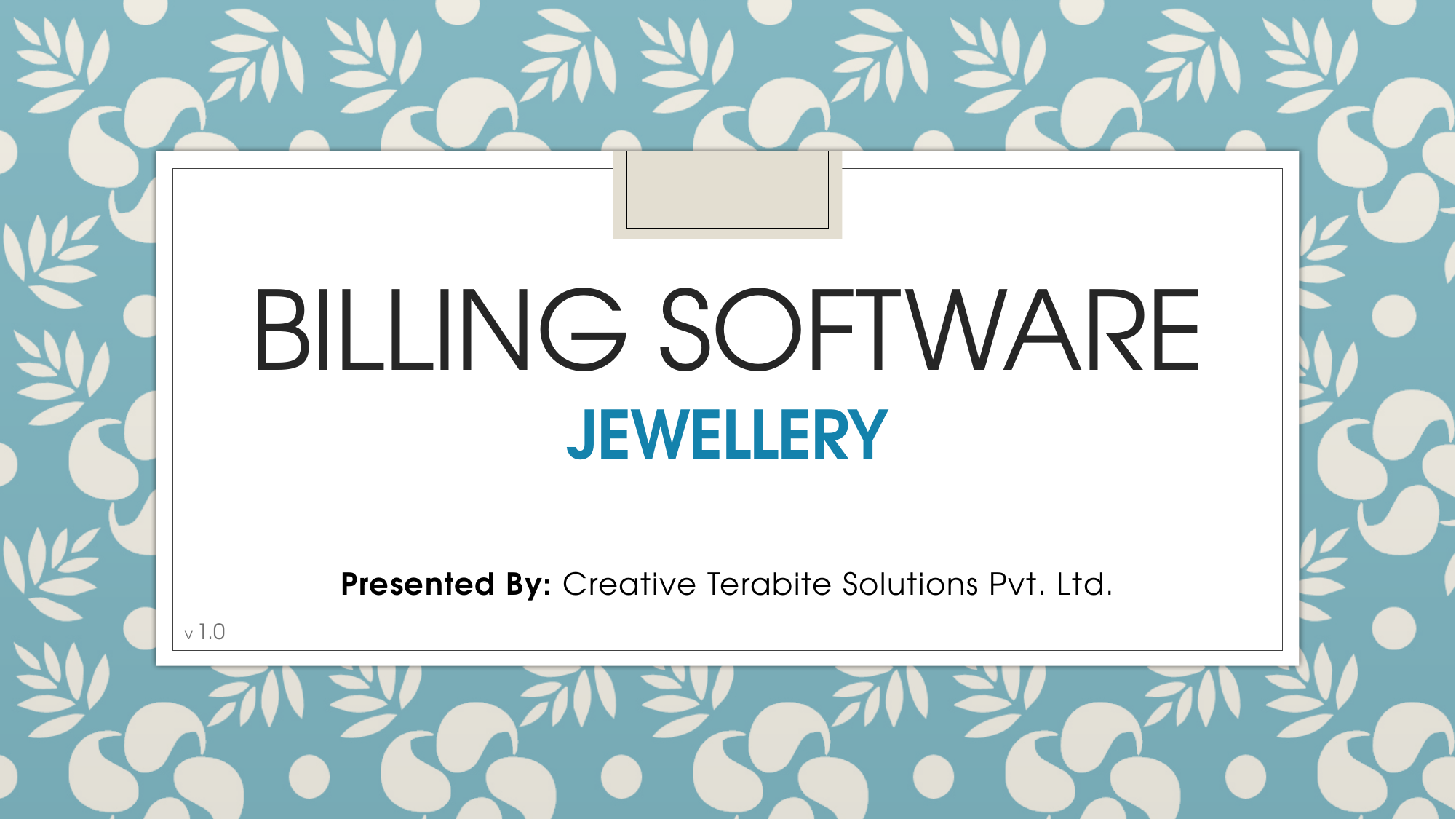

# BILLING SOFTWARE JEWELLERY
Presented By: Creative Terabite Solutions Pvt. Ltd.
v 1.0